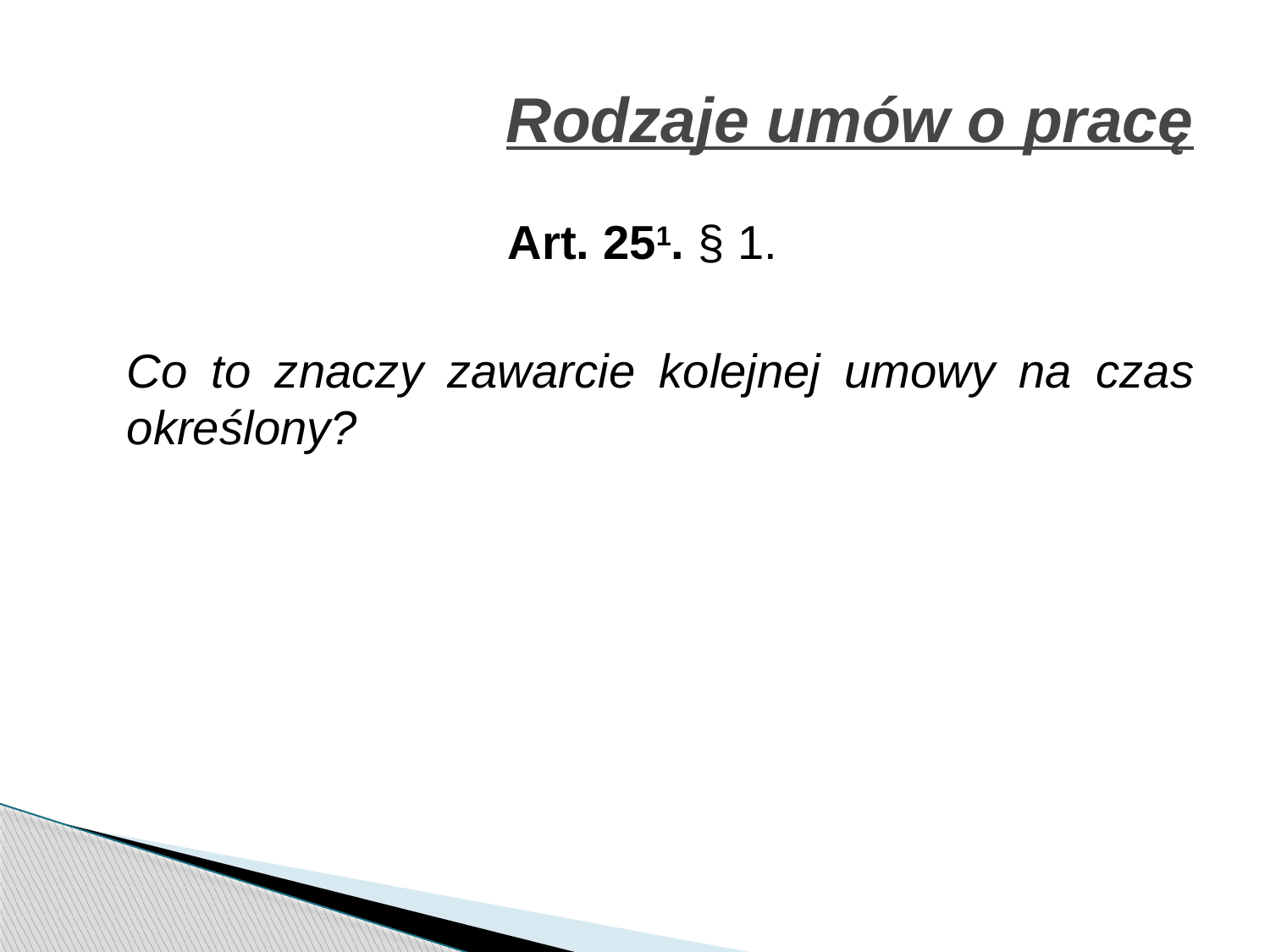

# Rodzaje umów o pracę
Art. 251. § 1.

	Co to znaczy zawarcie kolejnej umowy na czas określony?